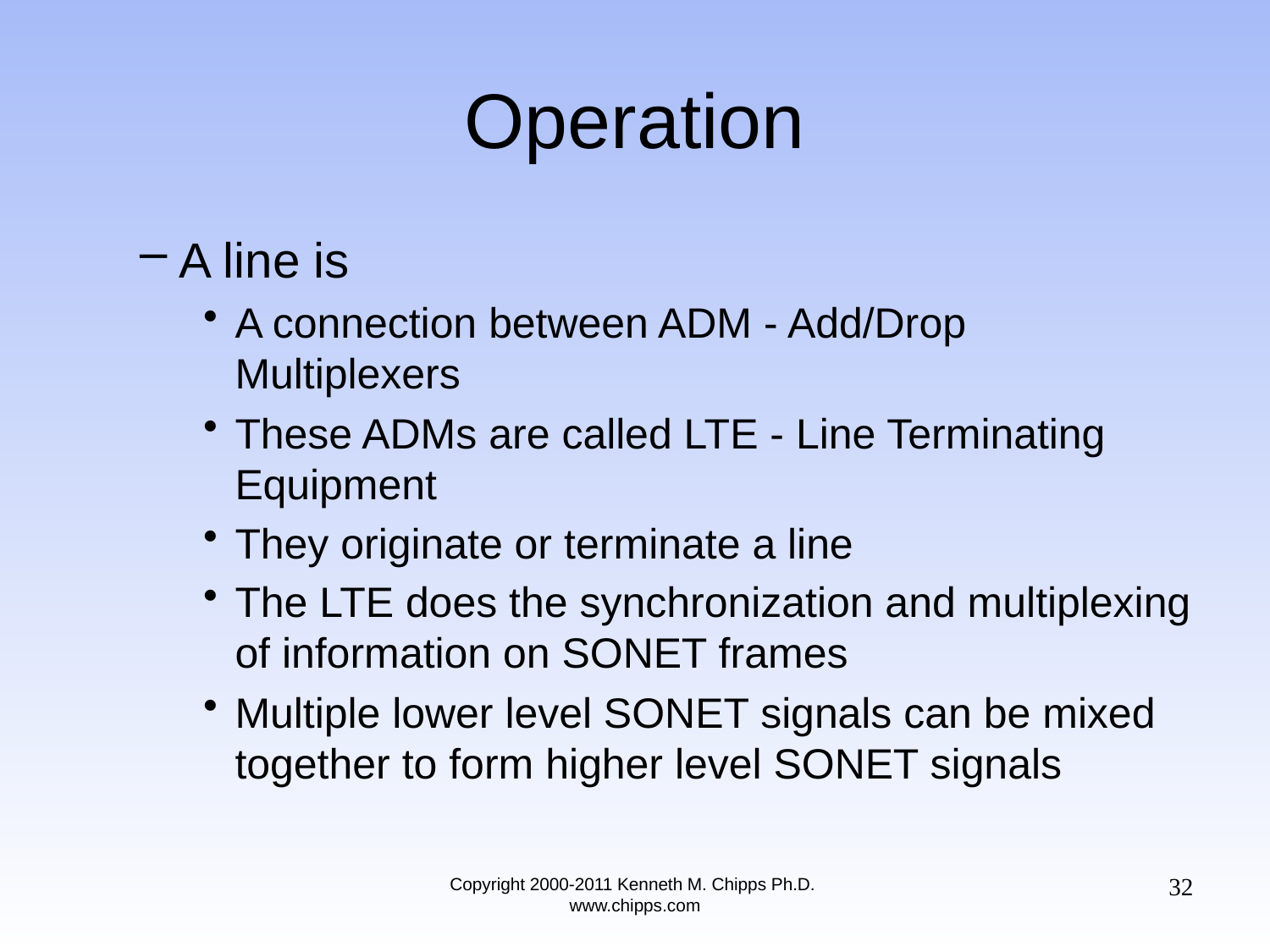

# Operation
A line is
A connection between ADM - Add/Drop Multiplexers
These ADMs are called LTE - Line Terminating Equipment
They originate or terminate a line
The LTE does the synchronization and multiplexing of information on SONET frames
Multiple lower level SONET signals can be mixed together to form higher level SONET signals
32
Copyright 2000-2011 Kenneth M. Chipps Ph.D.  www.chipps.com